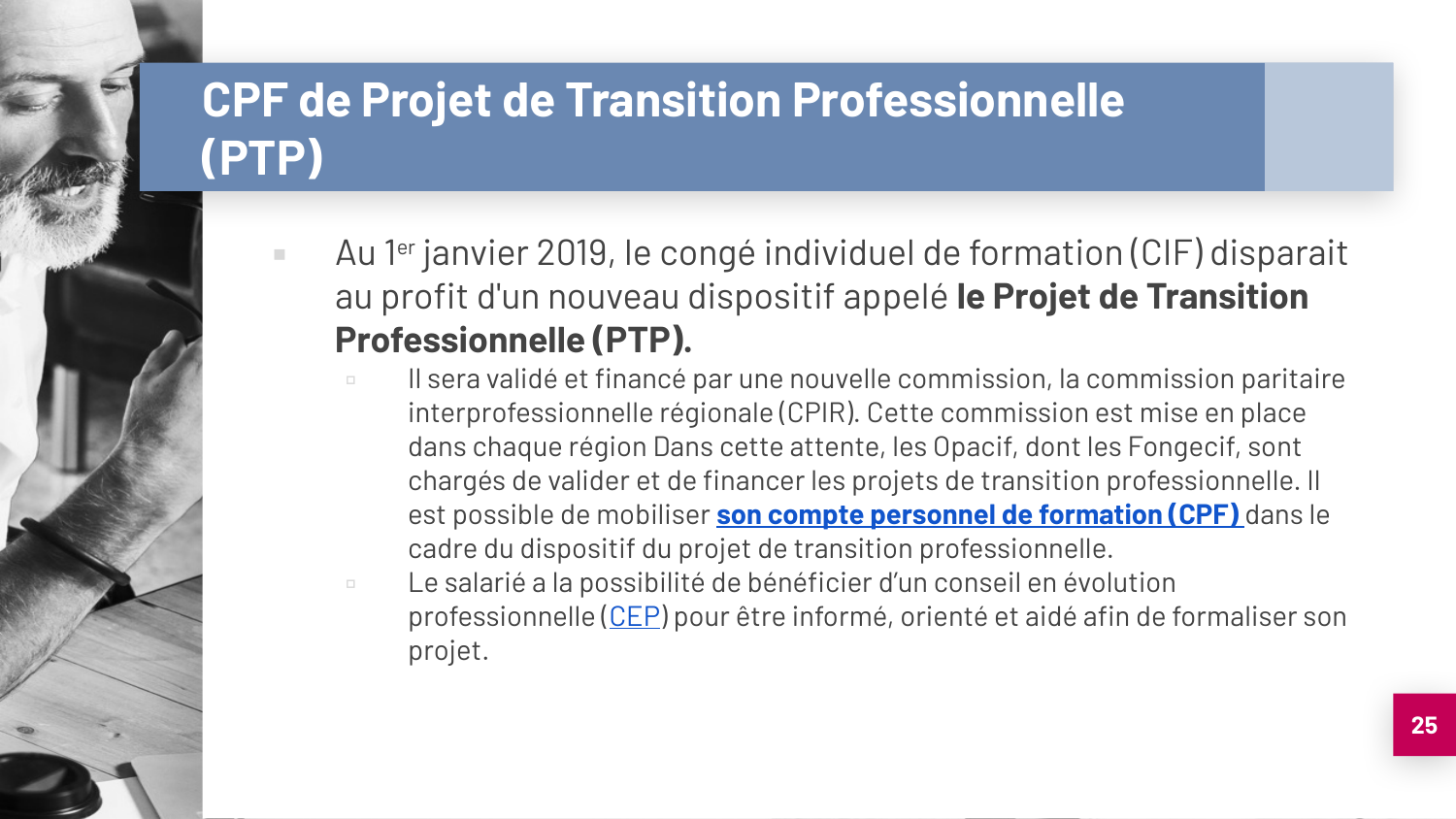

# CPF de Projet de Transition Professionnelle (PTP)
Au 1er janvier 2019, le congé individuel de formation (CIF) disparait au profit d'un nouveau dispositif appelé le Projet de Transition Professionnelle (PTP).
Il sera validé et financé par une nouvelle commission, la commission paritaire interprofessionnelle régionale (CPIR). Cette commission est mise en place dans chaque région Dans cette attente, les Opacif, dont les Fongecif, sont chargés de valider et de financer les projets de transition professionnelle. Il est possible de mobiliser son compte personnel de formation (CPF) dans le cadre du dispositif du projet de transition professionnelle.
Le salarié a la possibilité de bénéficier d’un conseil en évolution professionnelle (CEP) pour être informé, orienté et aidé afin de formaliser son projet.

25